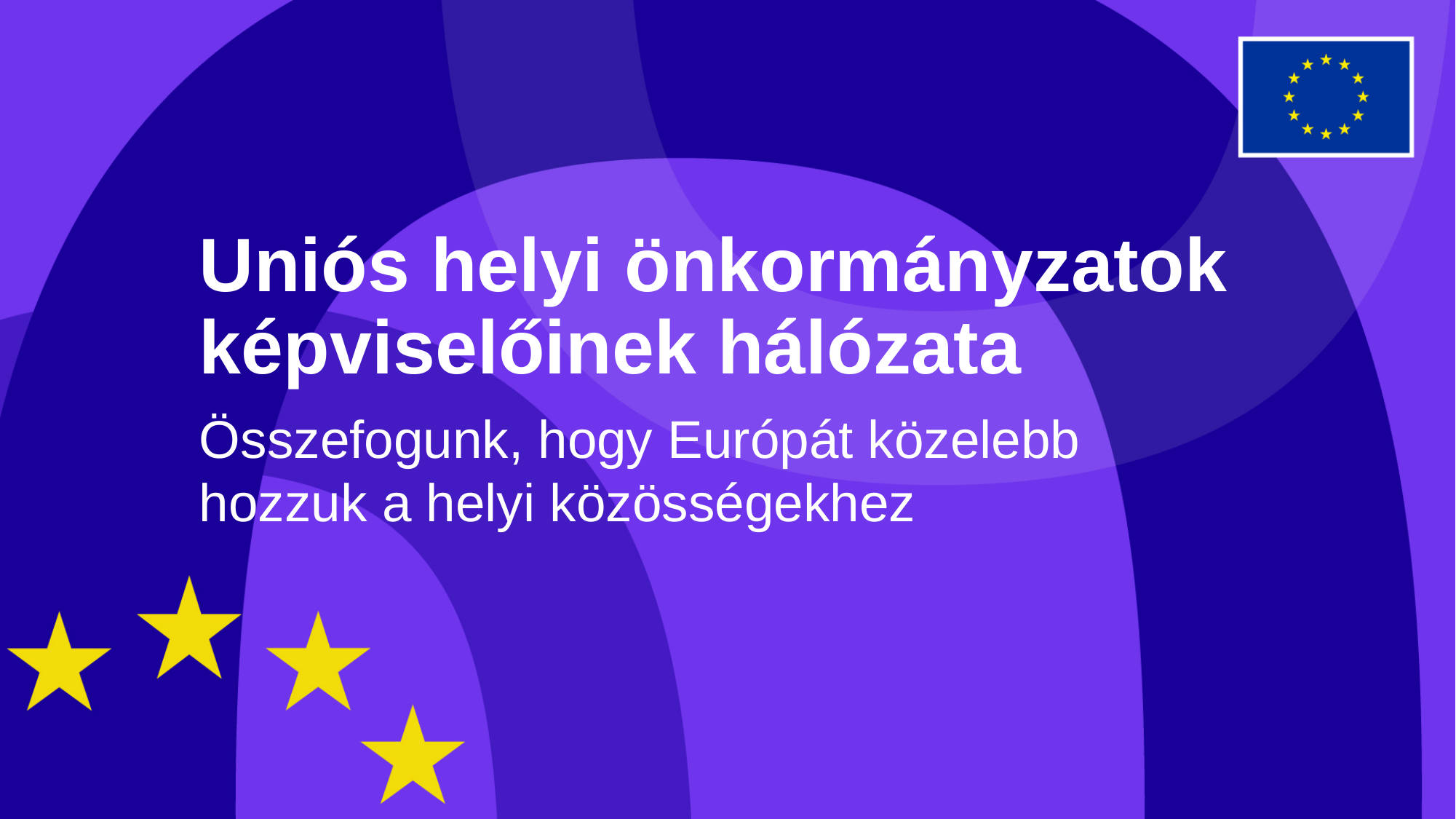

Uniós helyi önkormányzatok képviselőinek hálózata
Összefogunk, hogy Európát közelebb hozzuk a helyi közösségekhez